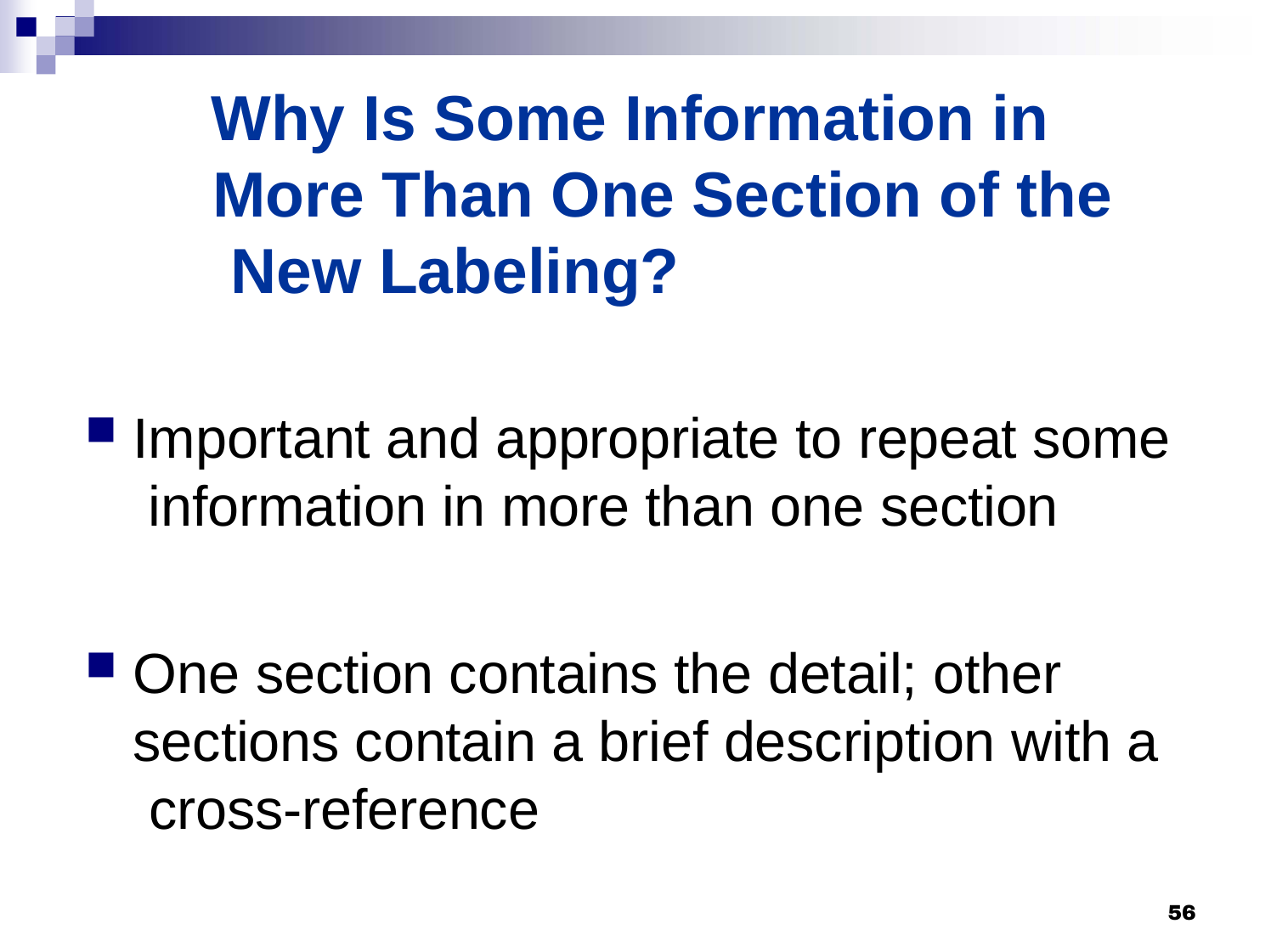

# Why Is Some Information in  More Than One Section of the  New Labeling?
Important and appropriate to repeat some  information in more than one section

One section contains the detail; other  sections contain a brief description with a  cross-reference
56